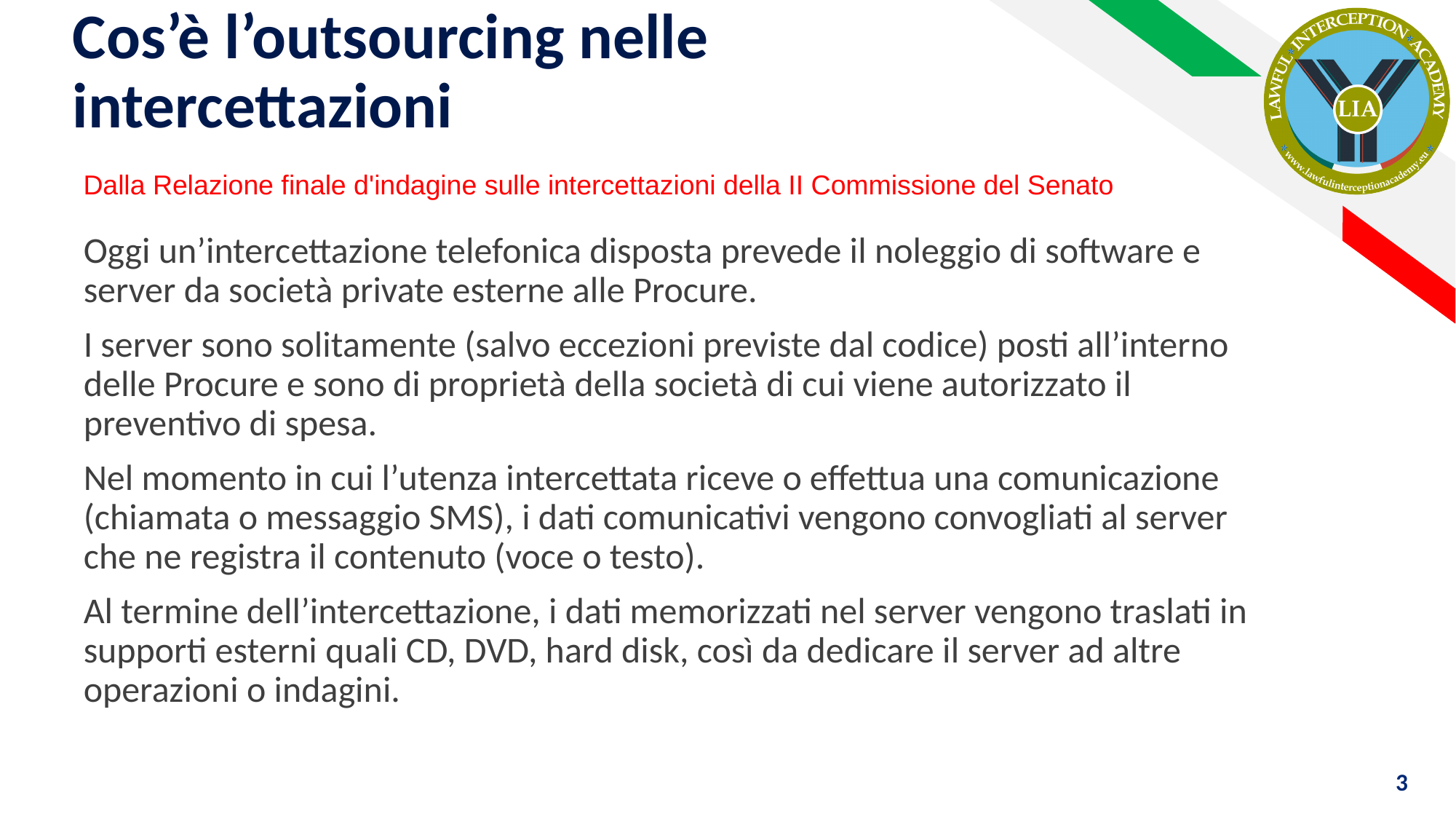

Cos’è l’outsourcing nelle intercettazioni
Dalla Relazione finale d'indagine sulle intercettazioni della II Commissione del Senato
Oggi un’intercettazione telefonica disposta prevede il noleggio di software e server da società private esterne alle Procure.
I server sono solitamente (salvo eccezioni previste dal codice) posti all’interno delle Procure e sono di proprietà della società di cui viene autorizzato il preventivo di spesa.
Nel momento in cui l’utenza intercettata riceve o effettua una comunicazione (chiamata o messaggio SMS), i dati comunicativi vengono convogliati al server che ne registra il contenuto (voce o testo).
Al termine dell’intercettazione, i dati memorizzati nel server vengono traslati in supporti esterni quali CD, DVD, hard disk, così da dedicare il server ad altre operazioni o indagini.
3